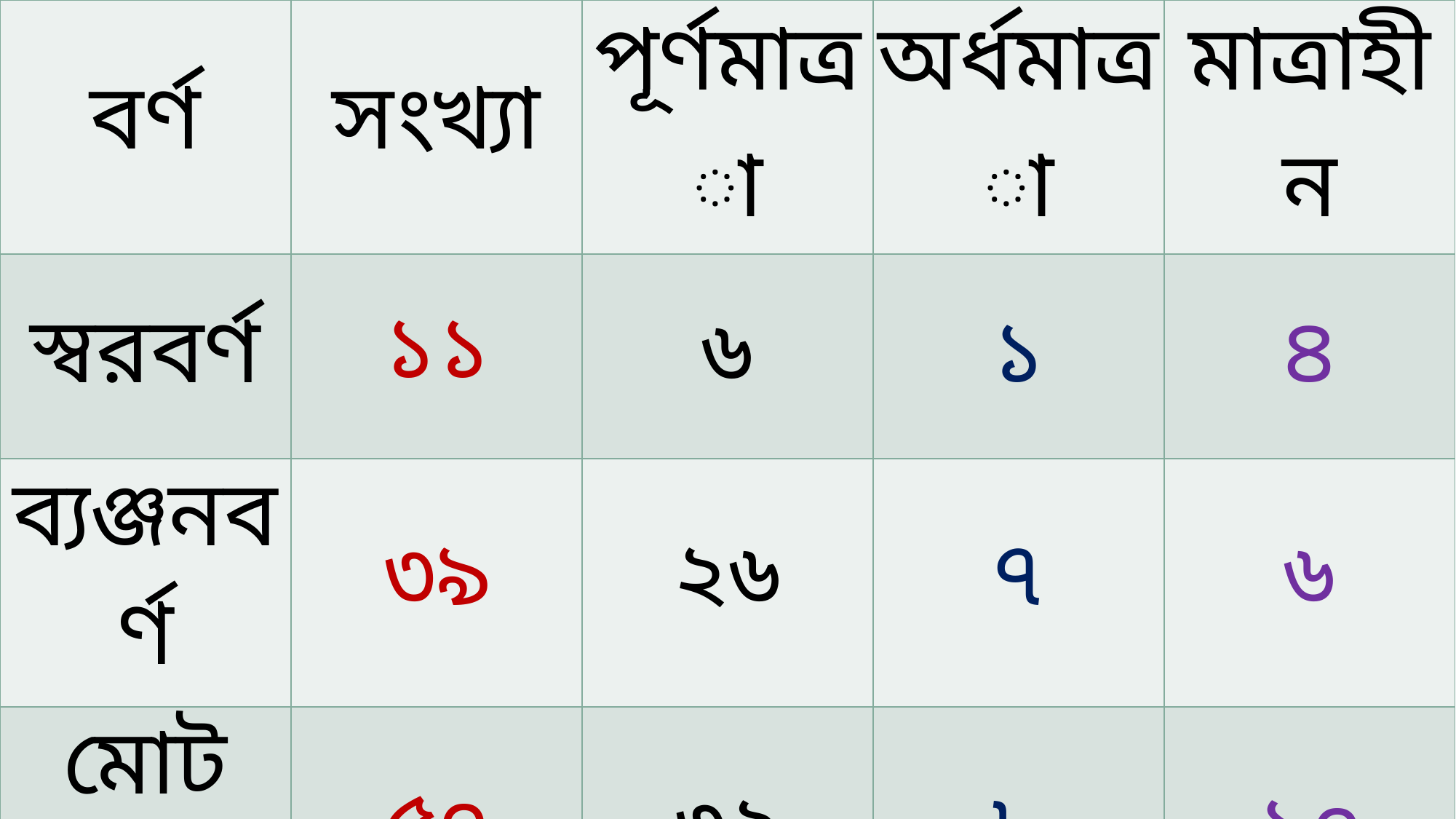

| বর্ণ | সংখ্যা | পূর্ণমাত্রা | অর্ধমাত্রা | মাত্রাহীন |
| --- | --- | --- | --- | --- |
| স্বরবর্ণ | ১১ | ৬ | ১ | ৪ |
| ব্যঞ্জনবর্ণ | ৩৯ | ২৬ | ৭ | ৬ |
| মোট বর্ণ | ৫০ | ৩২ | ৮ | ১০ |